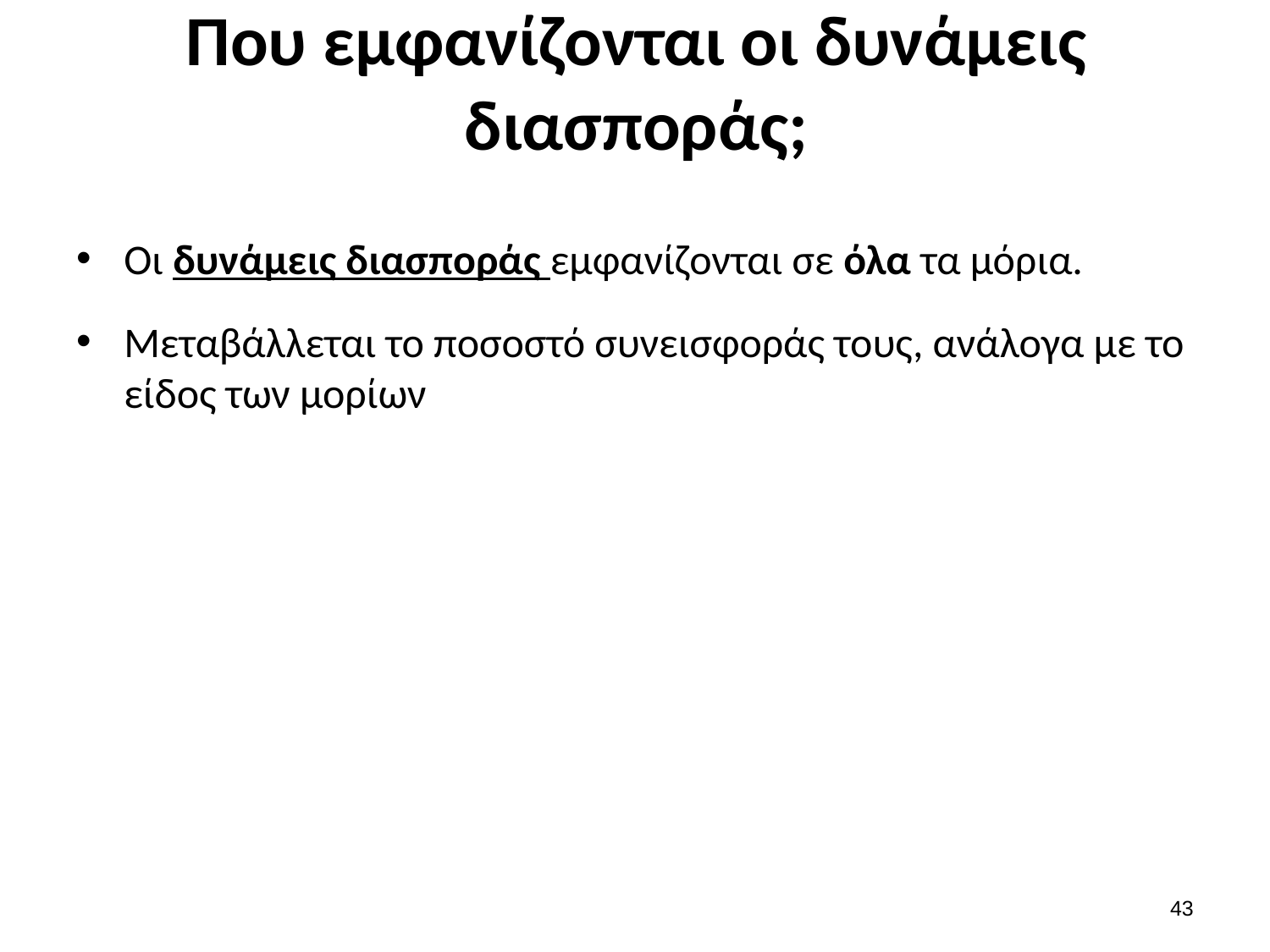

# Που εμφανίζονται οι δυνάμεις διασποράς;
Οι δυνάμεις διασποράς εμφανίζονται σε όλα τα μόρια.
Μεταβάλλεται το ποσοστό συνεισφοράς τους, ανάλογα με το είδος των μορίων
43